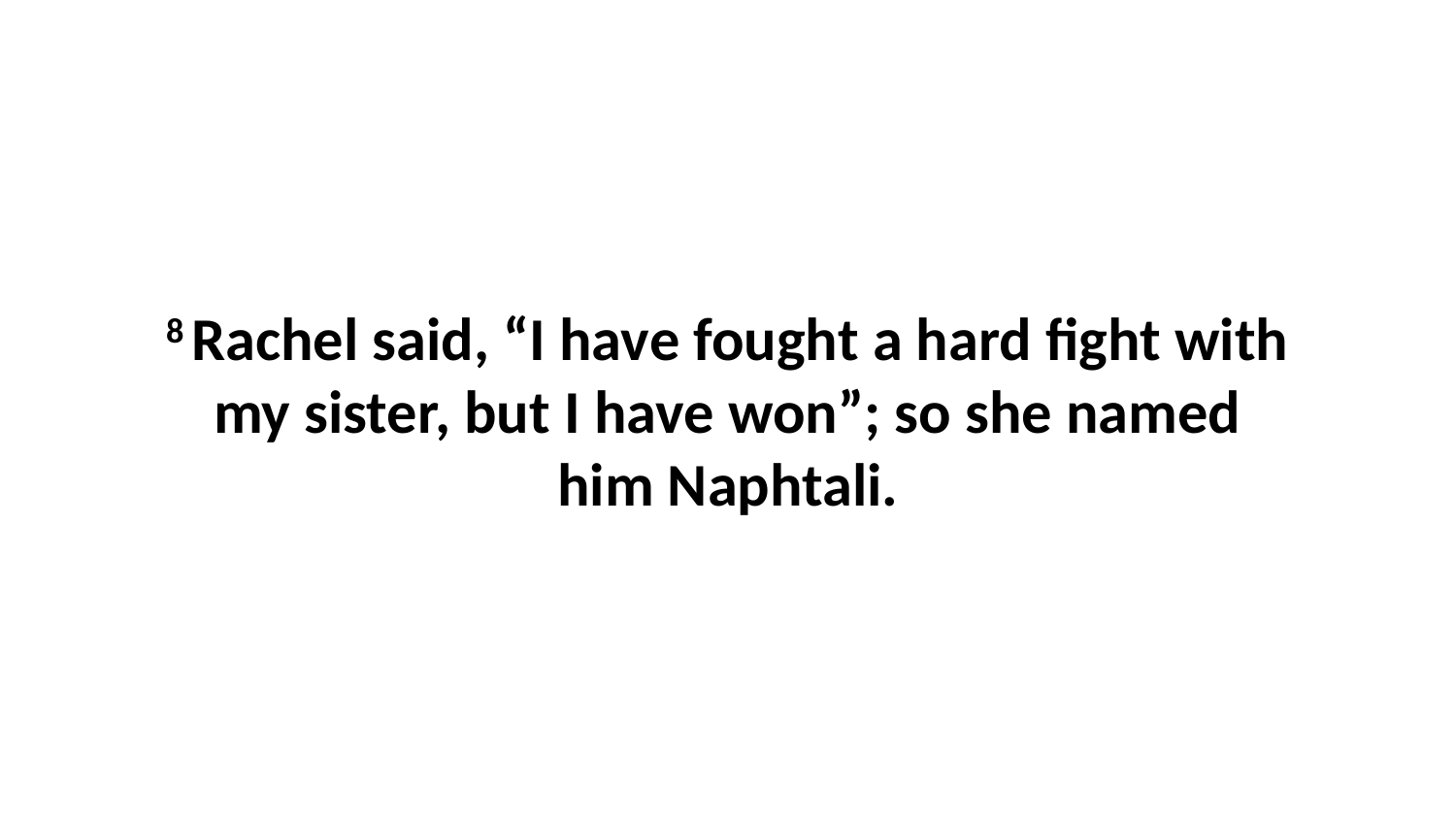

8 Rachel said, “I have fought a hard fight with my sister, but I have won”; so she named him Naphtali.